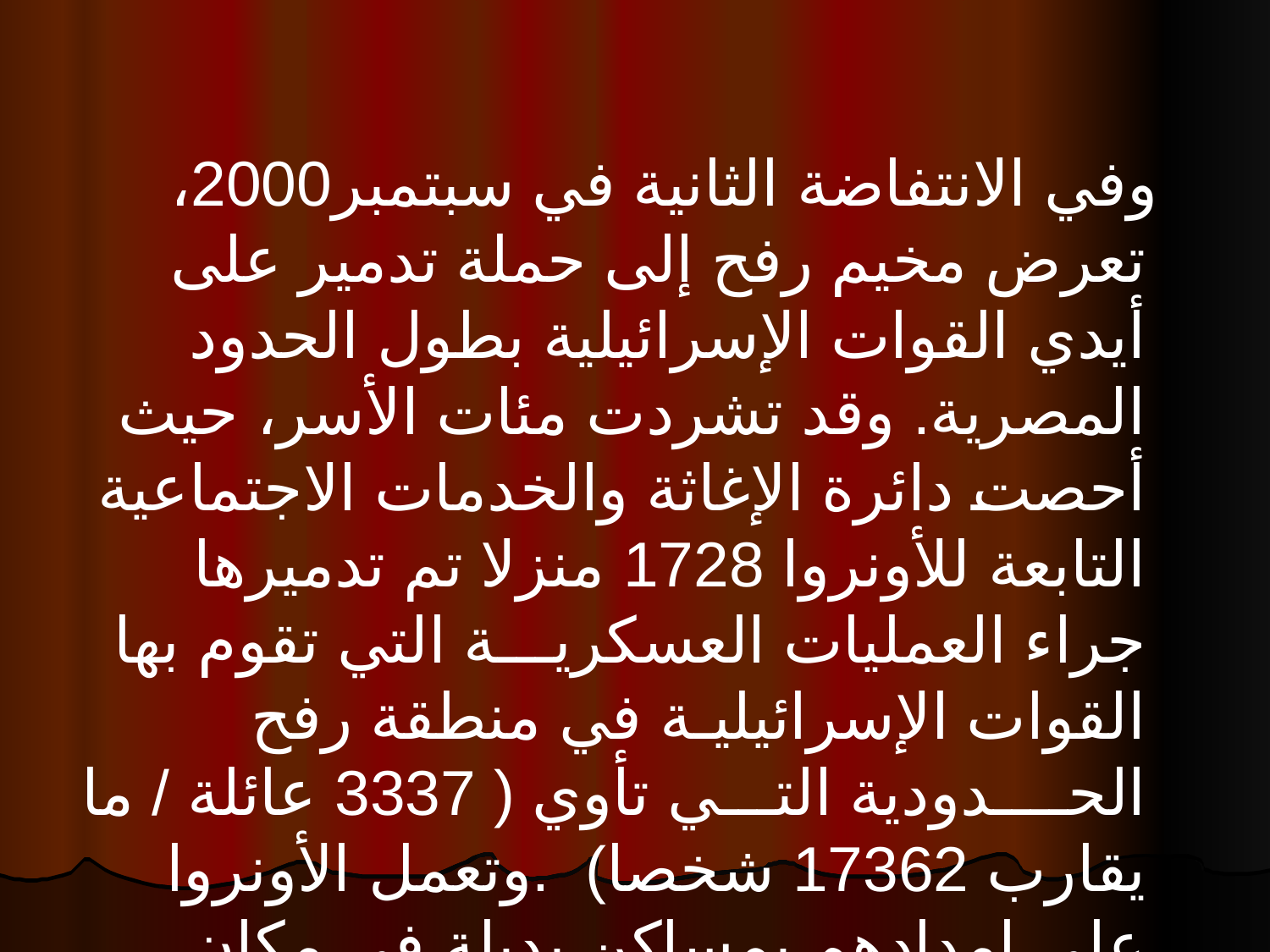

وفي الانتفاضة الثانية في سبتمبر2000، تعرض مخيم رفح إلى حملة تدمير على أيدي القوات الإسرائيلية بطول الحدود المصرية. وقد تشردت مئات الأسر، حيث أحصت دائرة الإغاثة والخدمات الاجتماعية التابعة للأونروا 1728 منزلا تم تدميرها جراء العمليات العسكريـــة التي تقوم بها القوات الإسرائيليـة في منطقة رفح الحــــدودية التـــي تأوي ( 3337 عائلة / ما يقارب 17362 شخصا)  .وتعمل الأونروا على إمدادهم بمساكن بديلة في مكان آمن بالمدينة.